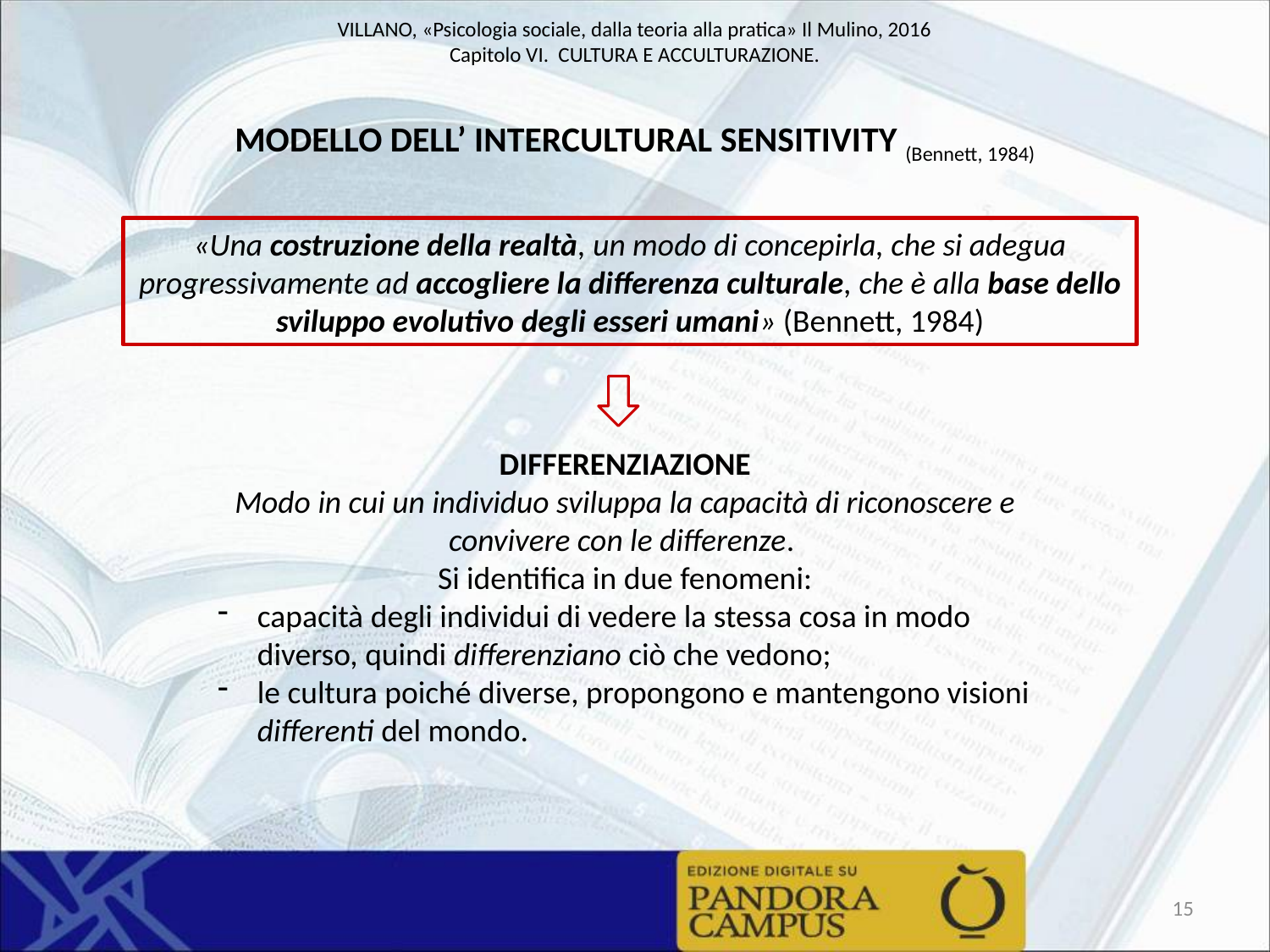

MODELLO DELL’ INTERCULTURAL SENSITIVITY (Bennett, 1984)
«Una costruzione della realtà, un modo di concepirla, che si adegua progressivamente ad accogliere la differenza culturale, che è alla base dello sviluppo evolutivo degli esseri umani» (Bennett, 1984)

DIFFERENZIAZIONE
Modo in cui un individuo sviluppa la capacità di riconoscere e convivere con le differenze.
Si identifica in due fenomeni:
capacità degli individui di vedere la stessa cosa in modo diverso, quindi differenziano ciò che vedono;
le cultura poiché diverse, propongono e mantengono visioni differenti del mondo.

15